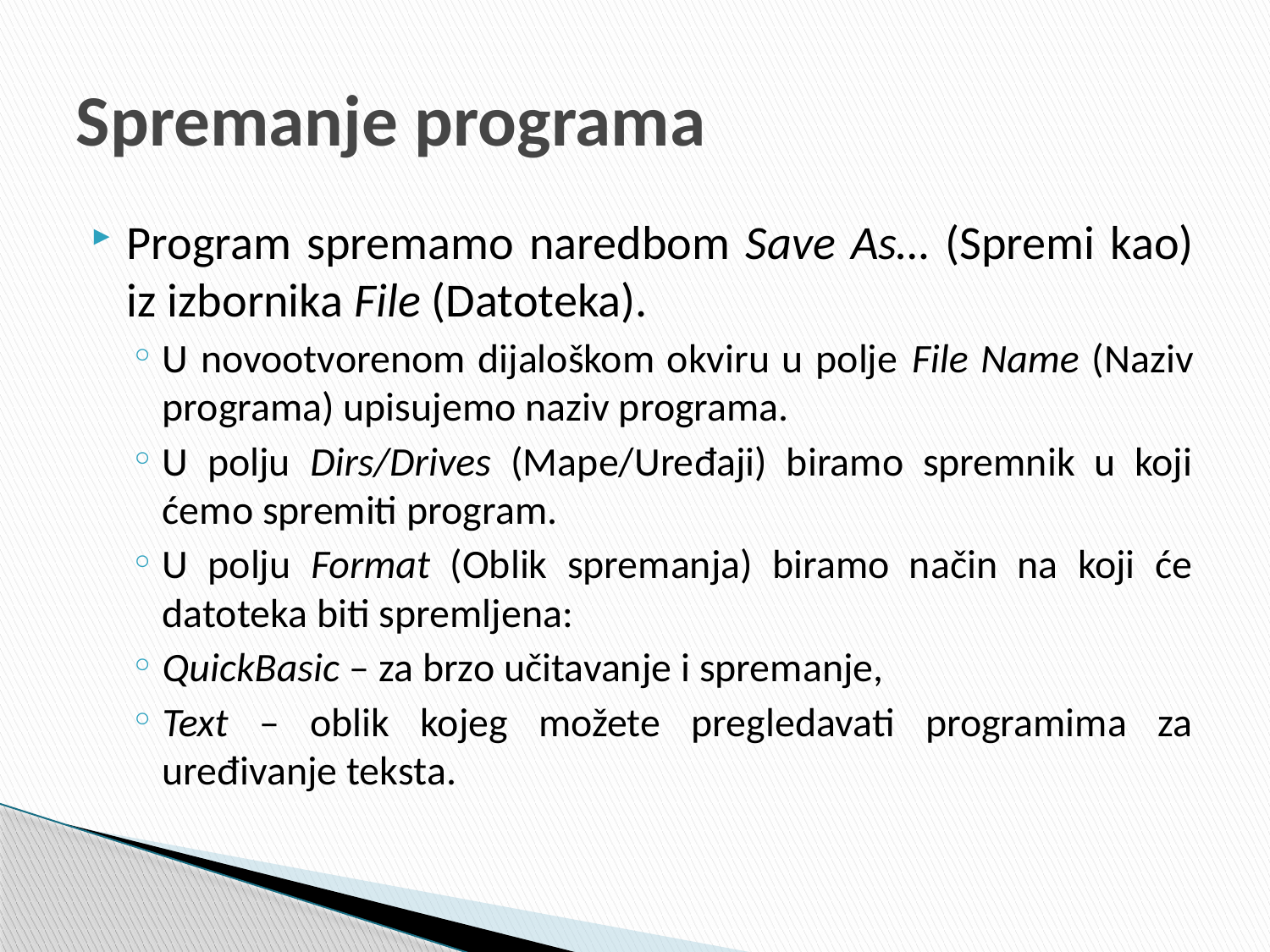

# Spremanje programa
Program spremamo naredbom Save As… (Spremi kao) iz izbornika File (Datoteka).
U novootvorenom dijaloškom okviru u polje File Name (Naziv programa) upisujemo naziv programa.
U polju Dirs/Drives (Mape/Uređaji) biramo spremnik u koji ćemo spremiti program.
U polju Format (Oblik spremanja) biramo način na koji će datoteka biti spremljena:
QuickBasic – za brzo učitavanje i spremanje,
Text – oblik kojeg možete pregledavati programima za uređivanje teksta.